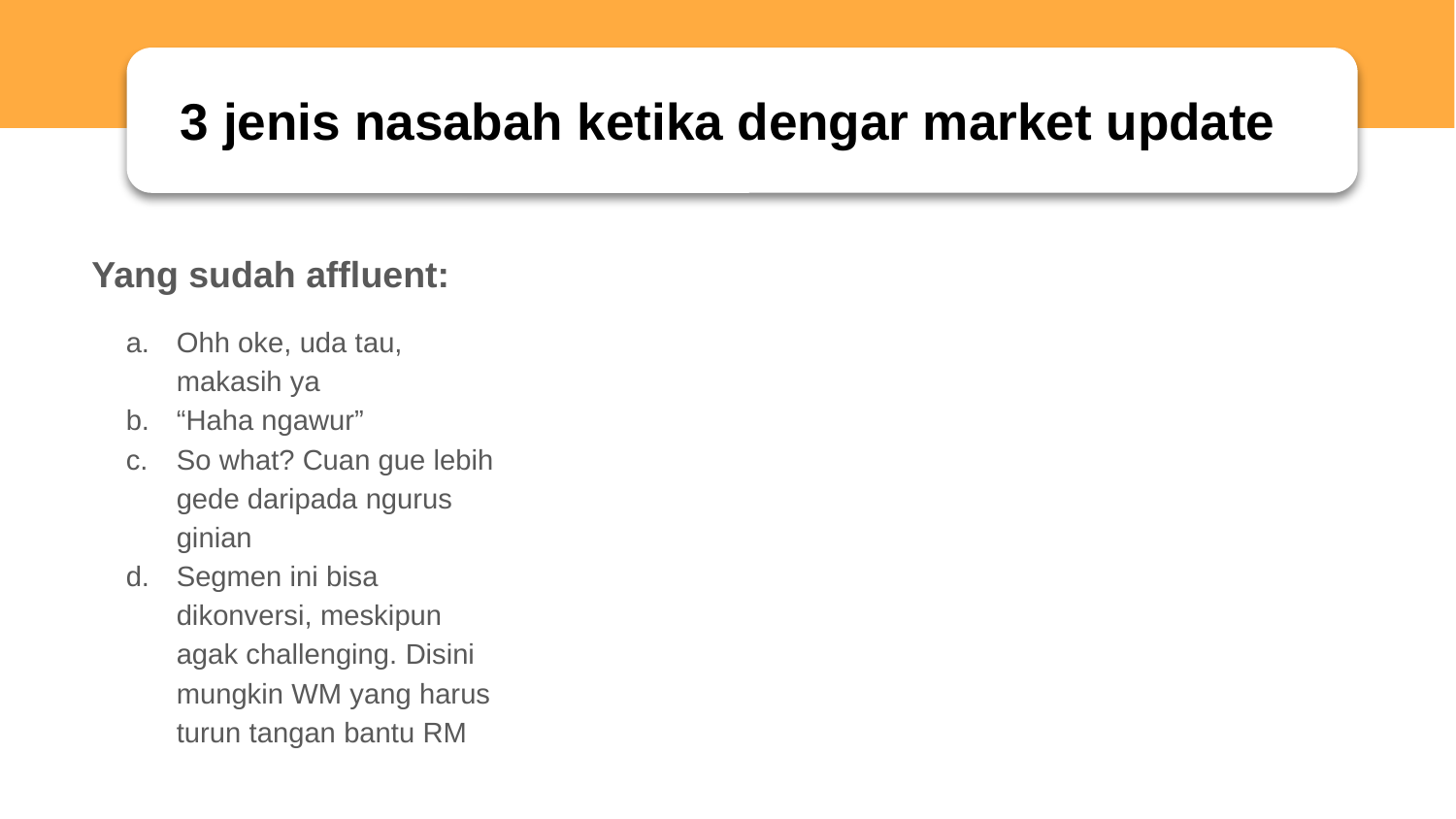

# 3 jenis nasabah ketika dengar market update
Yang sudah affluent:
Ohh oke, uda tau, makasih ya
“Haha ngawur”
So what? Cuan gue lebih gede daripada ngurus ginian
Segmen ini bisa dikonversi, meskipun agak challenging. Disini mungkin WM yang harus turun tangan bantu RM